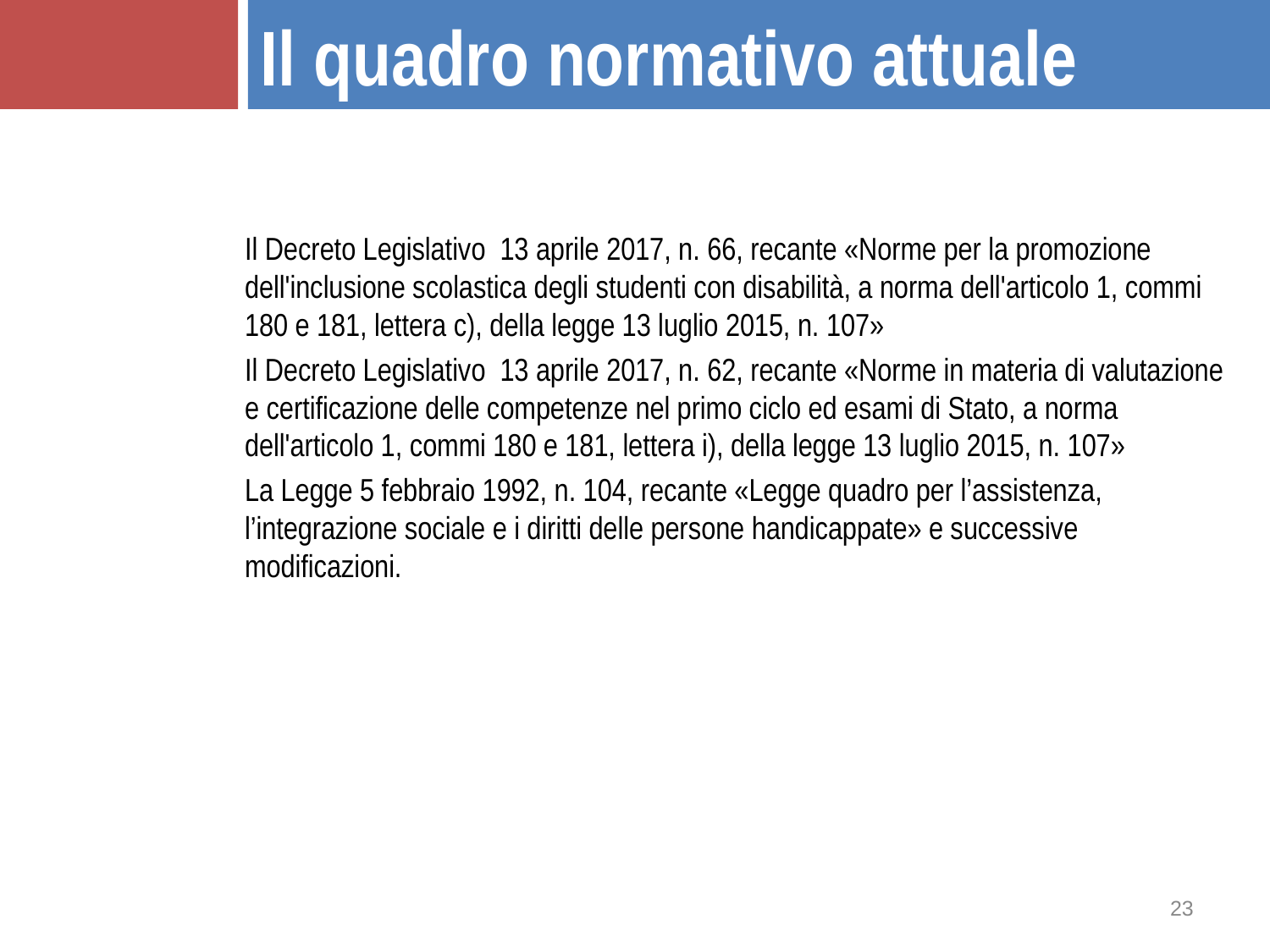

Il quadro normativo attuale
Il Decreto Legislativo  13 aprile 2017, n. 66, recante «Norme per la promozione dell'inclusione scolastica degli studenti con disabilità, a norma dell'articolo 1, commi 180 e 181, lettera c), della legge 13 luglio 2015, n. 107»
Il Decreto Legislativo  13 aprile 2017, n. 62, recante «Norme in materia di valutazione e certificazione delle competenze nel primo ciclo ed esami di Stato, a norma dell'articolo 1, commi 180 e 181, lettera i), della legge 13 luglio 2015, n. 107»
La Legge 5 febbraio 1992, n. 104, recante «Legge quadro per l’assistenza, l’integrazione sociale e i diritti delle persone handicappate» e successive modificazioni.

23